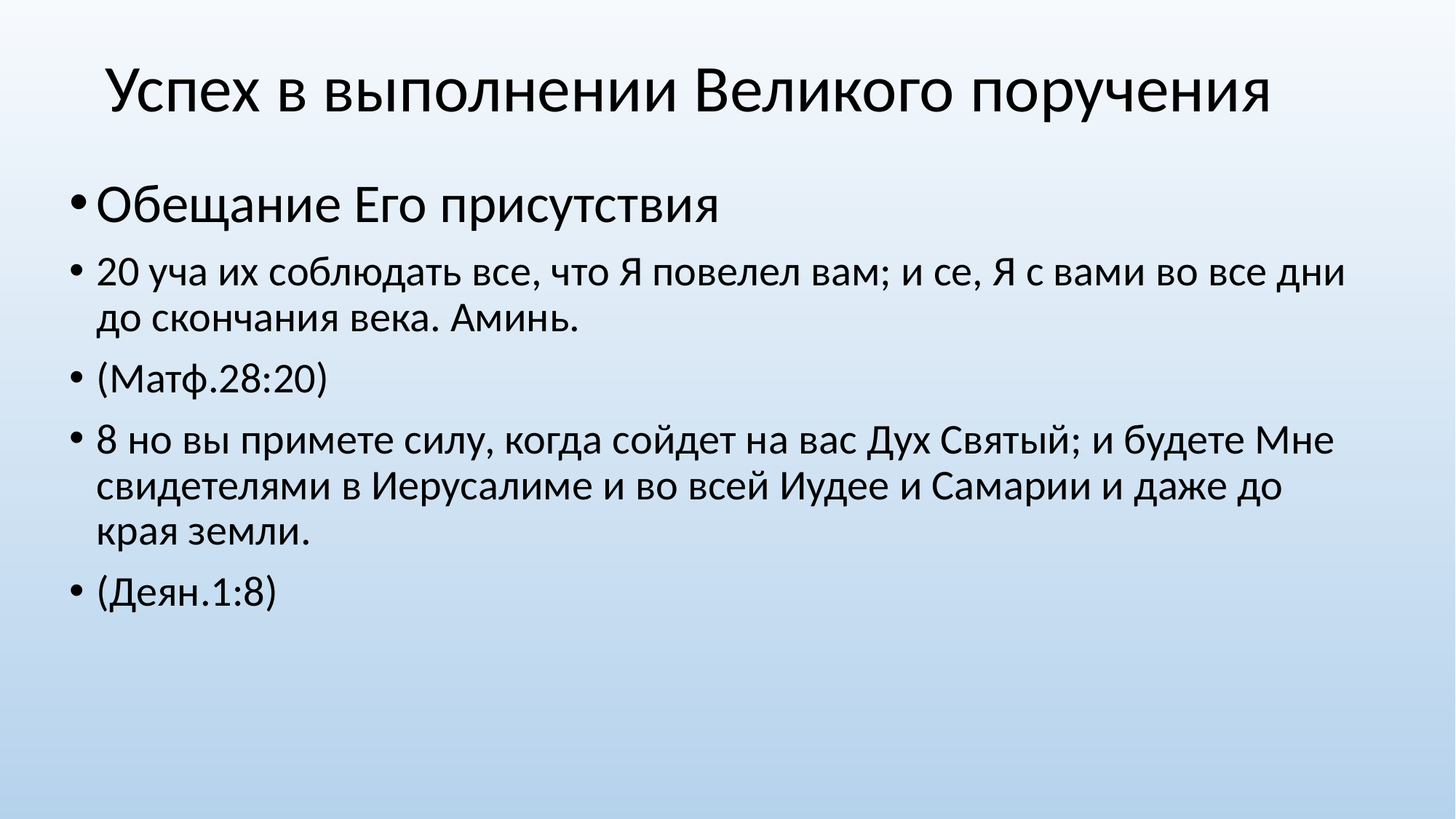

# Успех в выполнении Великого поручения
Обещание Его присутствия
20 уча их соблюдать все, что Я повелел вам; и се, Я с вами во все дни до скончания века. Аминь.
(Матф.28:20)
8 но вы примете силу, когда сойдет на вас Дух Святый; и будете Мне свидетелями в Иерусалиме и во всей Иудее и Самарии и даже до края земли.
(Деян.1:8)